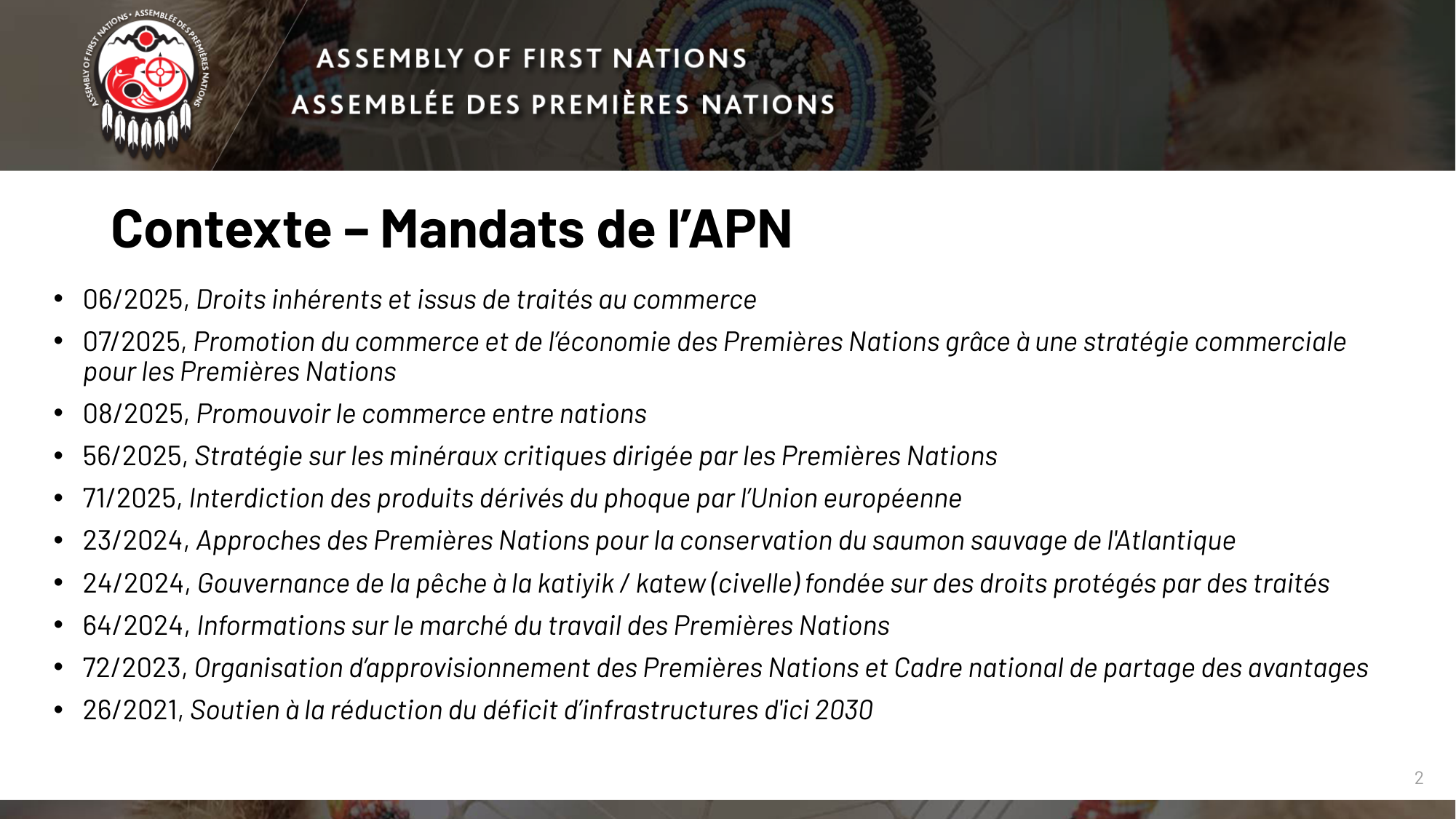

# Contexte – Mandats de l’APN
06/2025, Droits inhérents et issus de traités au commerce
07/2025, Promotion du commerce et de l’économie des Premières Nations grâce à une stratégie commerciale pour les Premières Nations
08/2025, Promouvoir le commerce entre nations
56/2025, Stratégie sur les minéraux critiques dirigée par les Premières Nations
71/2025, Interdiction des produits dérivés du phoque par l’Union européenne
23/2024, Approches des Premières Nations pour la conservation du saumon sauvage de l'Atlantique
24/2024, Gouvernance de la pêche à la katiyik / katew (civelle) fondée sur des droits protégés par des traités
64/2024, Informations sur le marché du travail des Premières Nations
72/2023, Organisation d’approvisionnement des Premières Nations et Cadre national de partage des avantages
26/2021, Soutien à la réduction du déficit d’infrastructures d'ici 2030

2